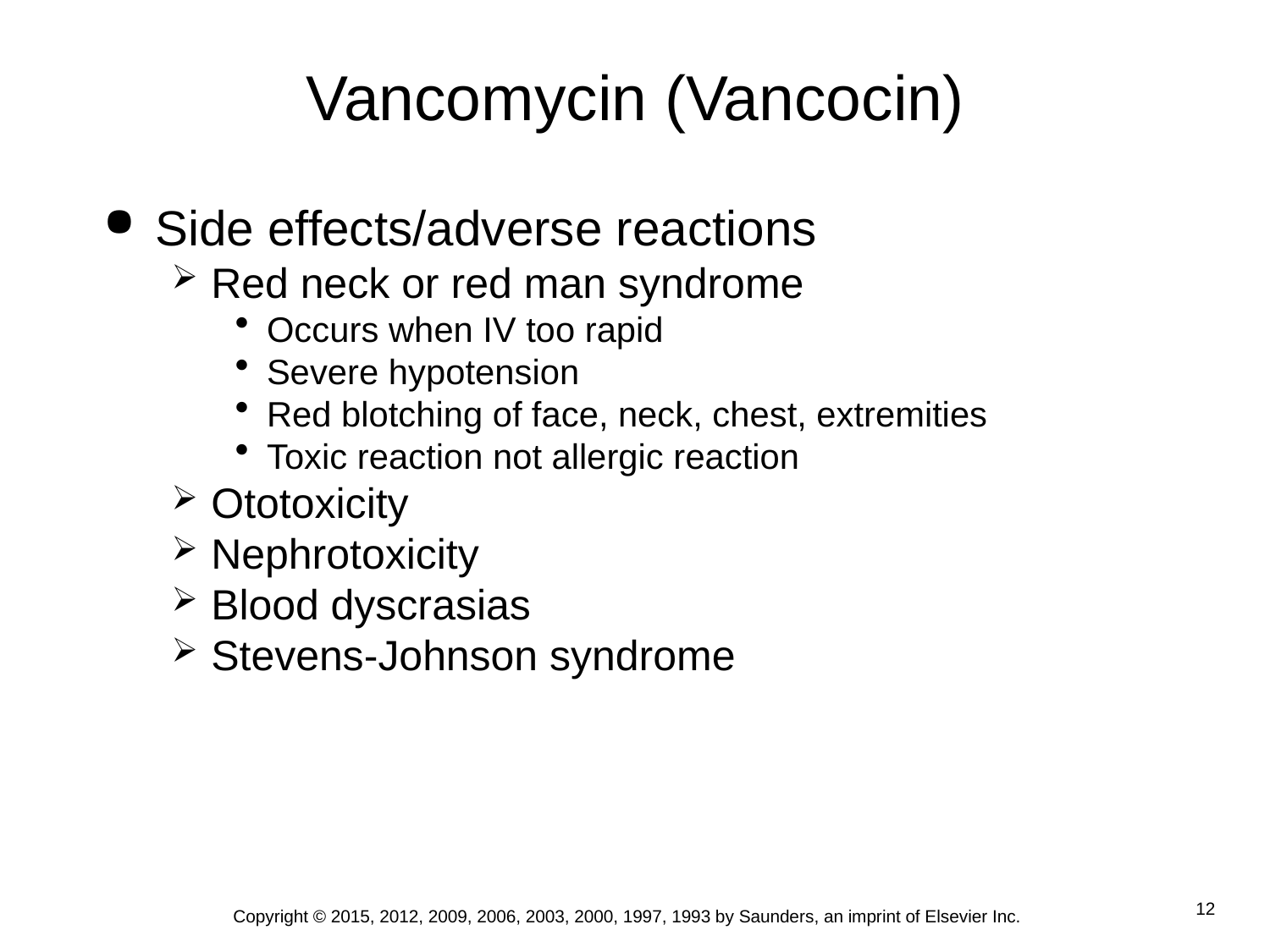

# Vancomycin (Vancocin)
Side effects/adverse reactions
Red neck or red man syndrome
Occurs when IV too rapid
Severe hypotension
Red blotching of face, neck, chest, extremities
Toxic reaction not allergic reaction
Ototoxicity
Nephrotoxicity
Blood dyscrasias
Stevens-Johnson syndrome
Copyright © 2015, 2012, 2009, 2006, 2003, 2000, 1997, 1993 by Saunders, an imprint of Elsevier Inc.